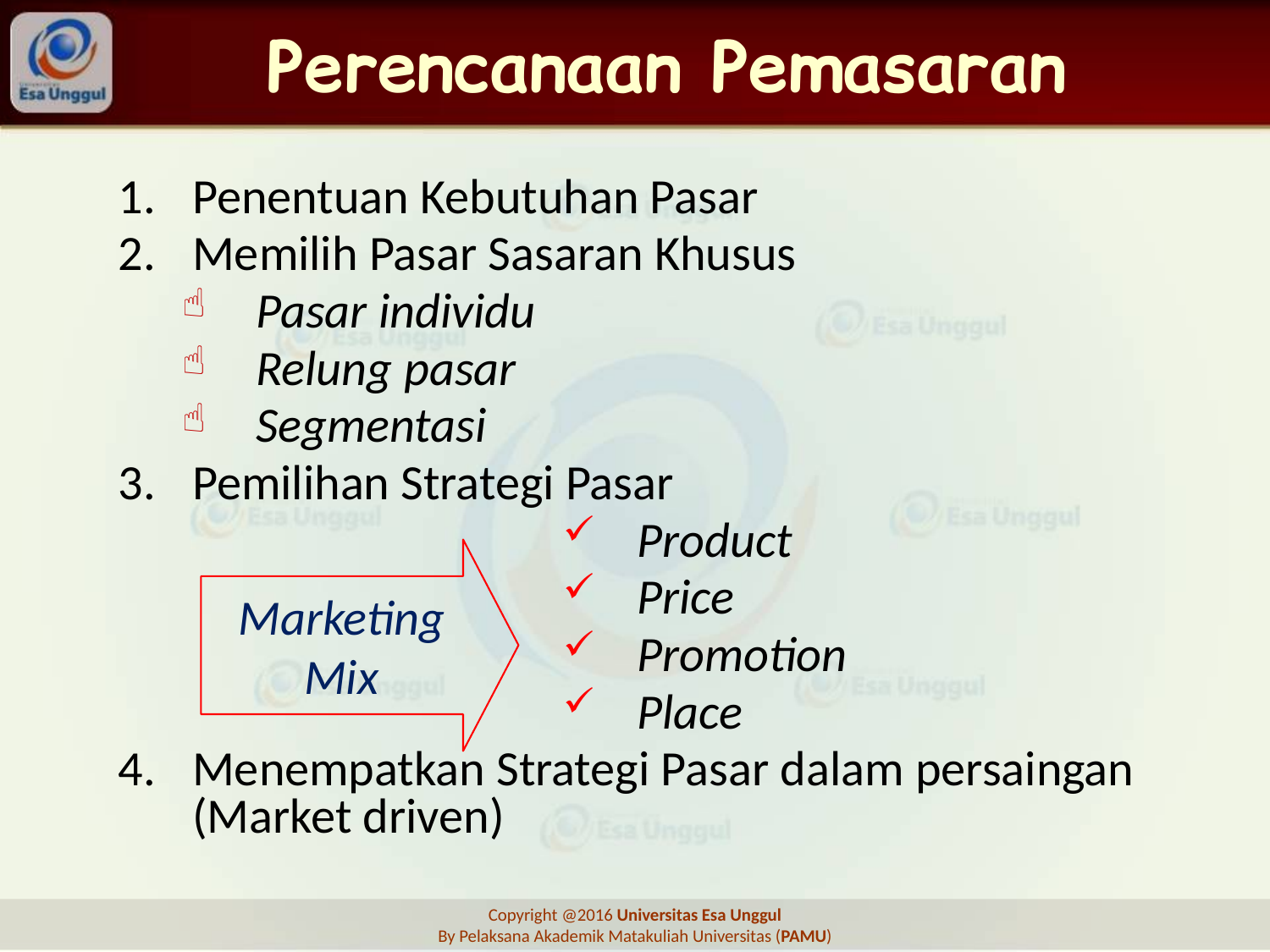

# Perencanaan Pemasaran
Penentuan Kebutuhan Pasar
Memilih Pasar Sasaran Khusus
Pasar individu
Relung pasar
Segmentasi
Pemilihan Strategi Pasar
Product
Price
Promotion
Place
4.	Menempatkan Strategi Pasar dalam persaingan (Market driven)

Marketing
Mix